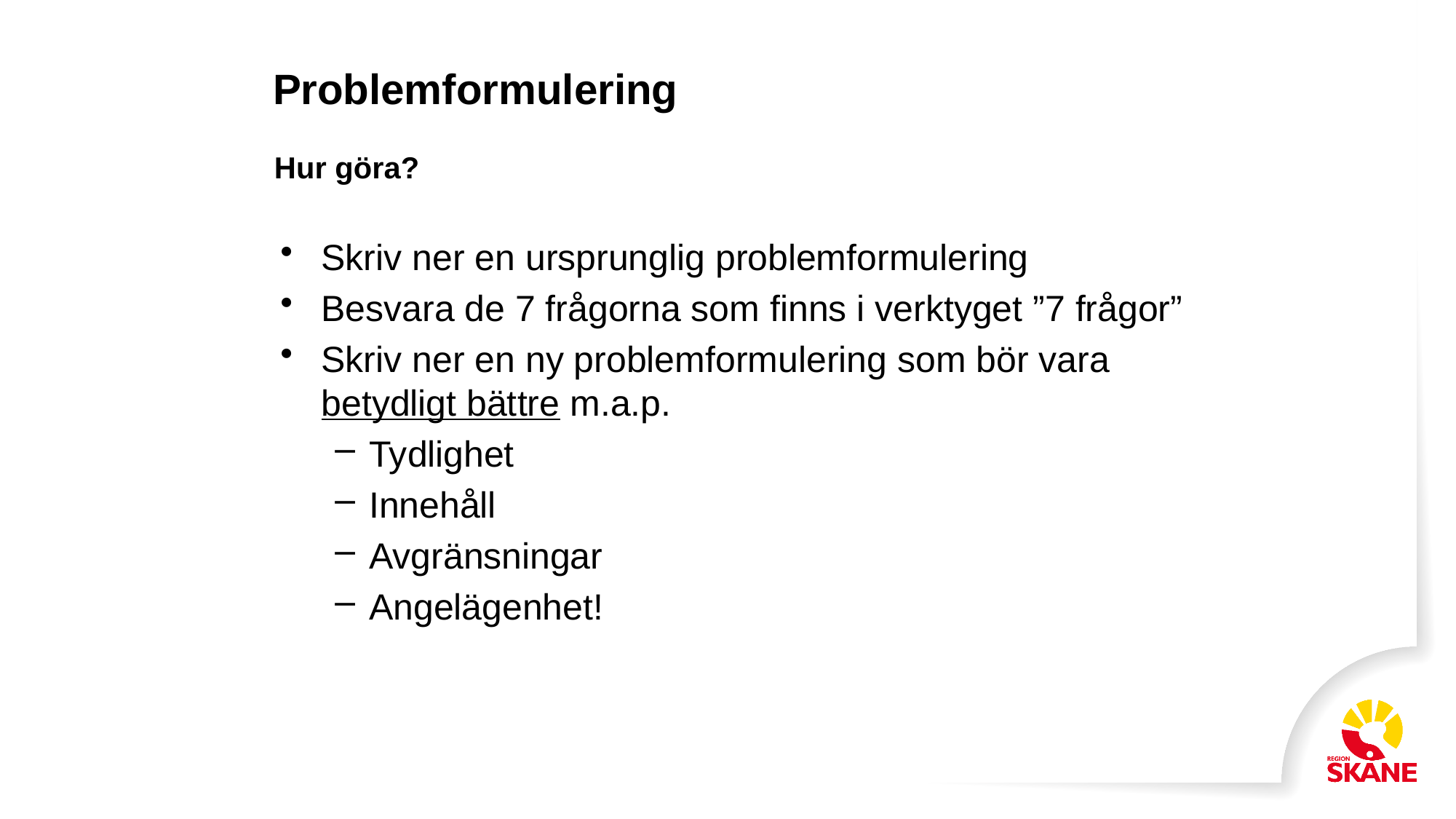

# Problemformulering
Hur göra?
Skriv ner en ursprunglig problemformulering
Besvara de 7 frågorna som finns i verktyget ”7 frågor”
Skriv ner en ny problemformulering som bör vara betydligt bättre m.a.p.
Tydlighet
Innehåll
Avgränsningar
Angelägenhet!